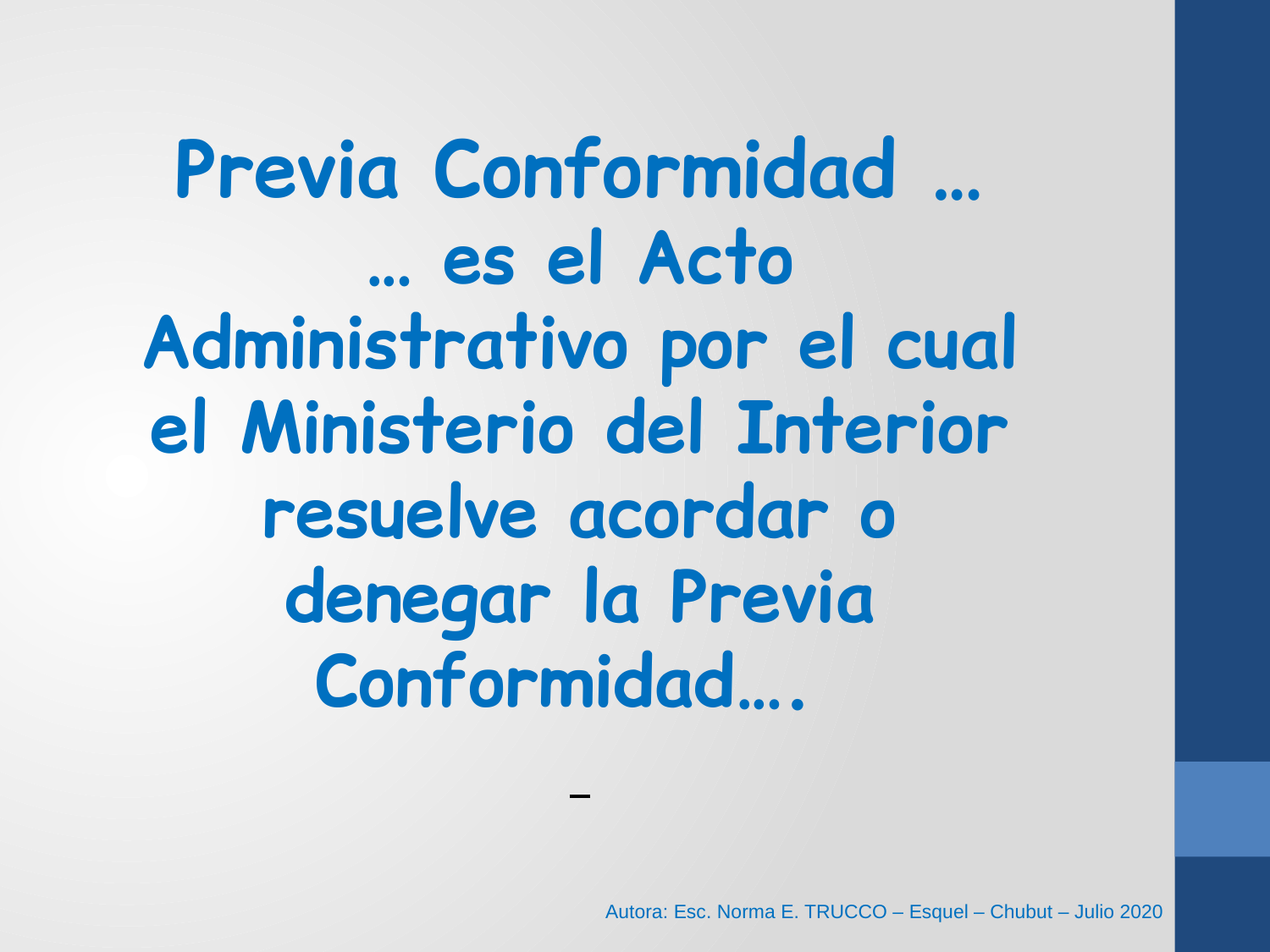

Previa Conformidad …
… es el Acto Administrativo por el cual el Ministerio del Interior resuelve acordar o denegar la Previa Conformidad….

Autora: Esc. Norma E. TRUCCO – Esquel – Chubut – Julio 2020